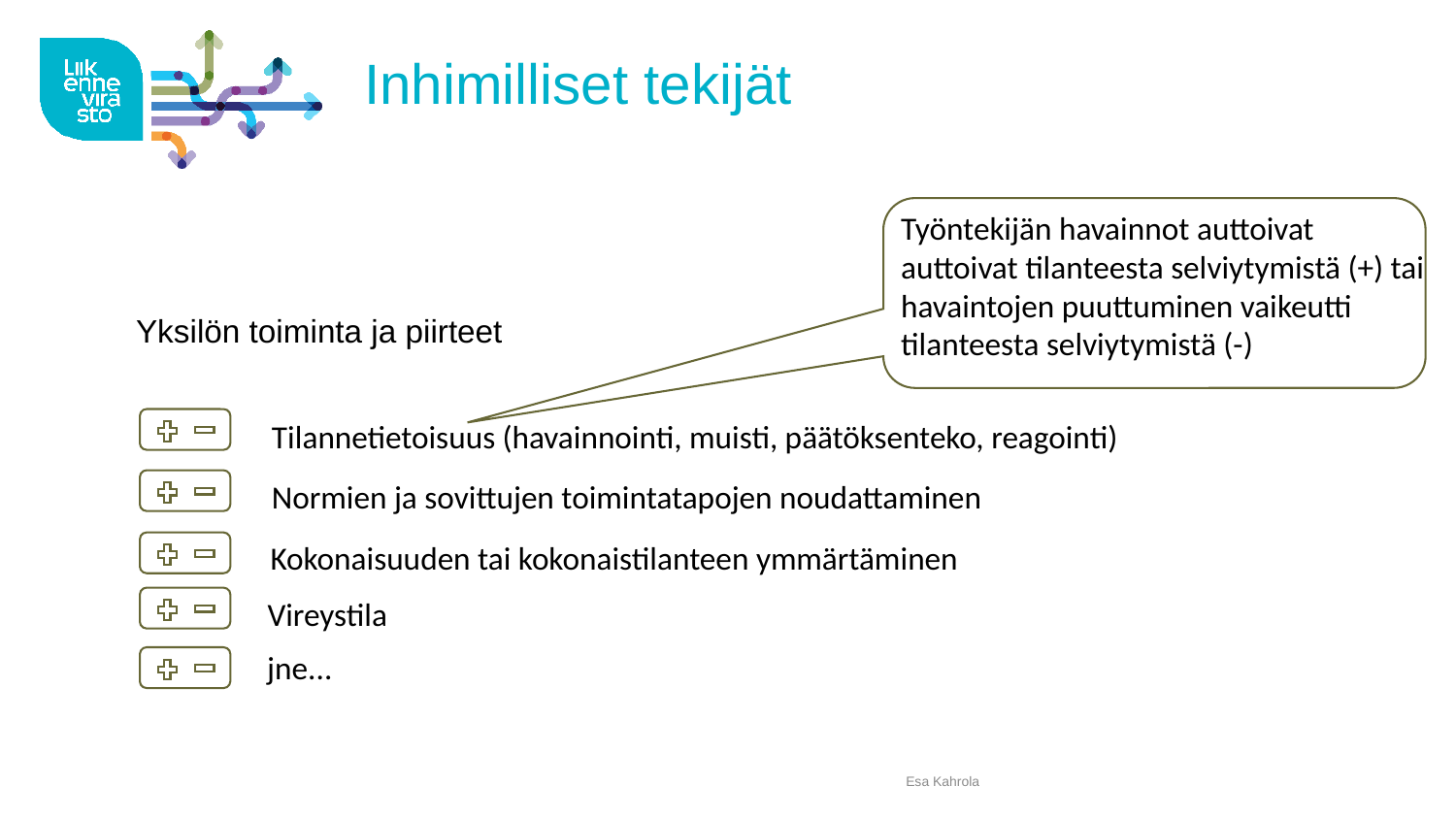

# Inhimilliset tekijät

Työntekijän havainnot auttoivat
auttoivat tilanteesta selviytymistä (+) tai
havaintojen puuttuminen vaikeutti
tilanteesta selviytymistä (-)
Yksilön toiminta ja piirteet

Tilannetietoisuus (havainnointi, muisti, päätöksenteko, reagointi)

Normien ja sovittujen toimintatapojen noudattaminen

Kokonaisuuden tai kokonaistilanteen ymmärtäminen

Vireystila

jne...

Esa Kahrola